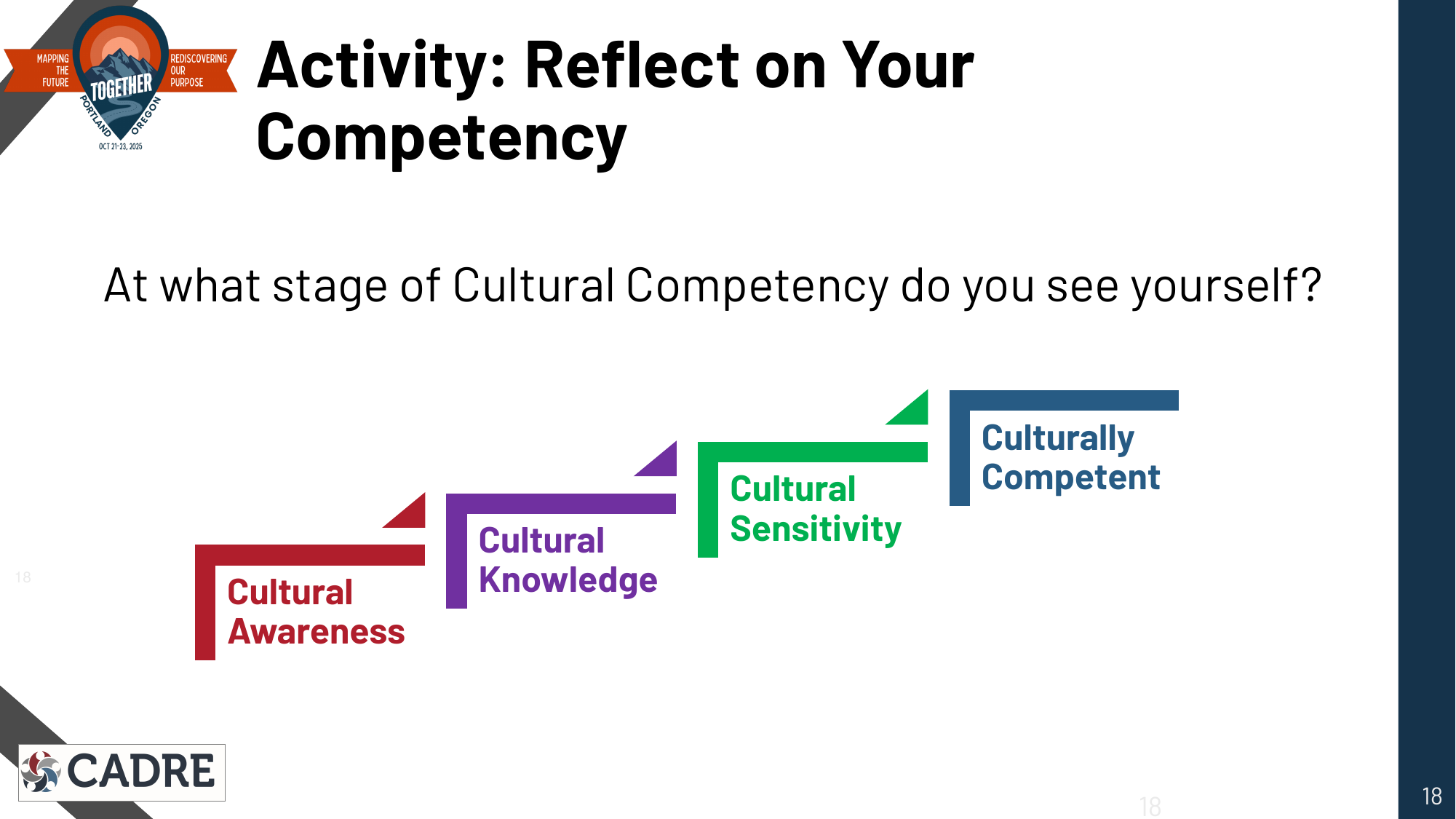

# Activity: Reflect on Your Competency
At what stage of Cultural Competency do you see yourself?

Culturally Competent

Cultural Sensitivity

Cultural Knowledge
Cultural Awareness
18